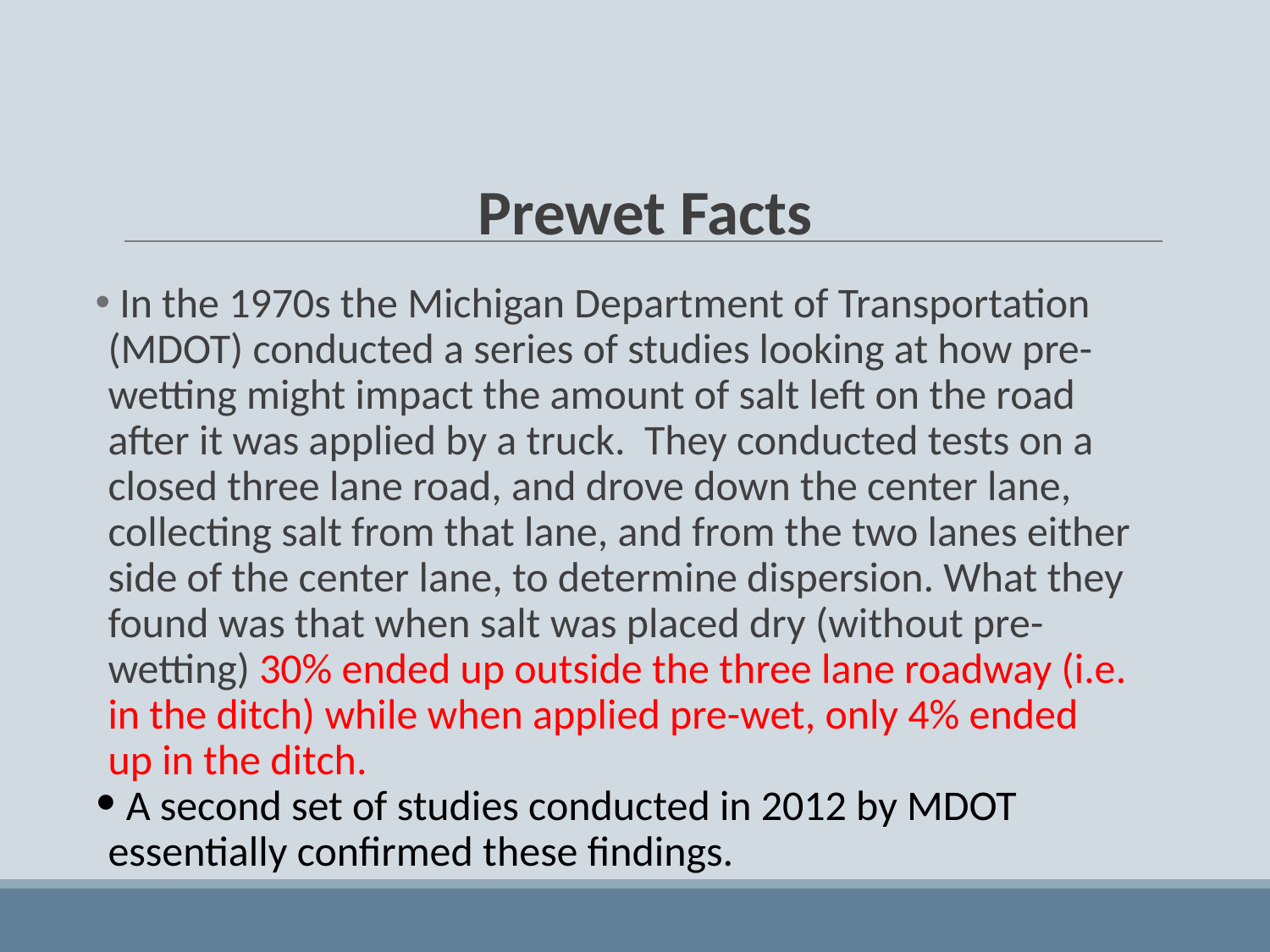

# Prewet Facts
 In the 1970s the Michigan Department of Transportation (MDOT) conducted a series of studies looking at how pre-wetting might impact the amount of salt left on the road after it was applied by a truck.  They conducted tests on a closed three lane road, and drove down the center lane, collecting salt from that lane, and from the two lanes either side of the center lane, to determine dispersion. What they found was that when salt was placed dry (without pre-wetting) 30% ended up outside the three lane roadway (i.e. in the ditch) while when applied pre-wet, only 4% ended up in the ditch.
 A second set of studies conducted in 2012 by MDOT essentially confirmed these findings.